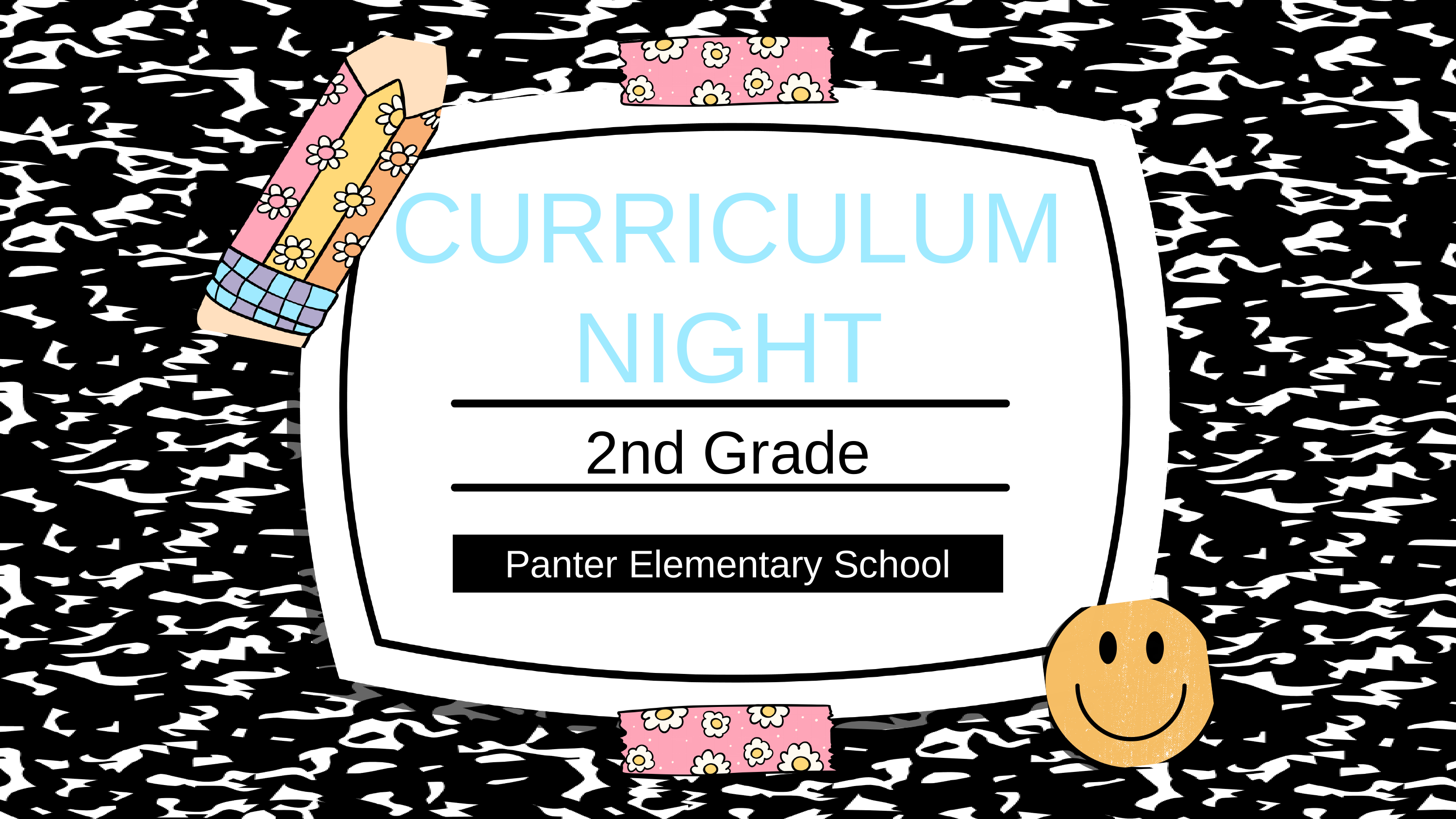

CURRICULUM NIGHT
2nd Grade

Panter Elementary School